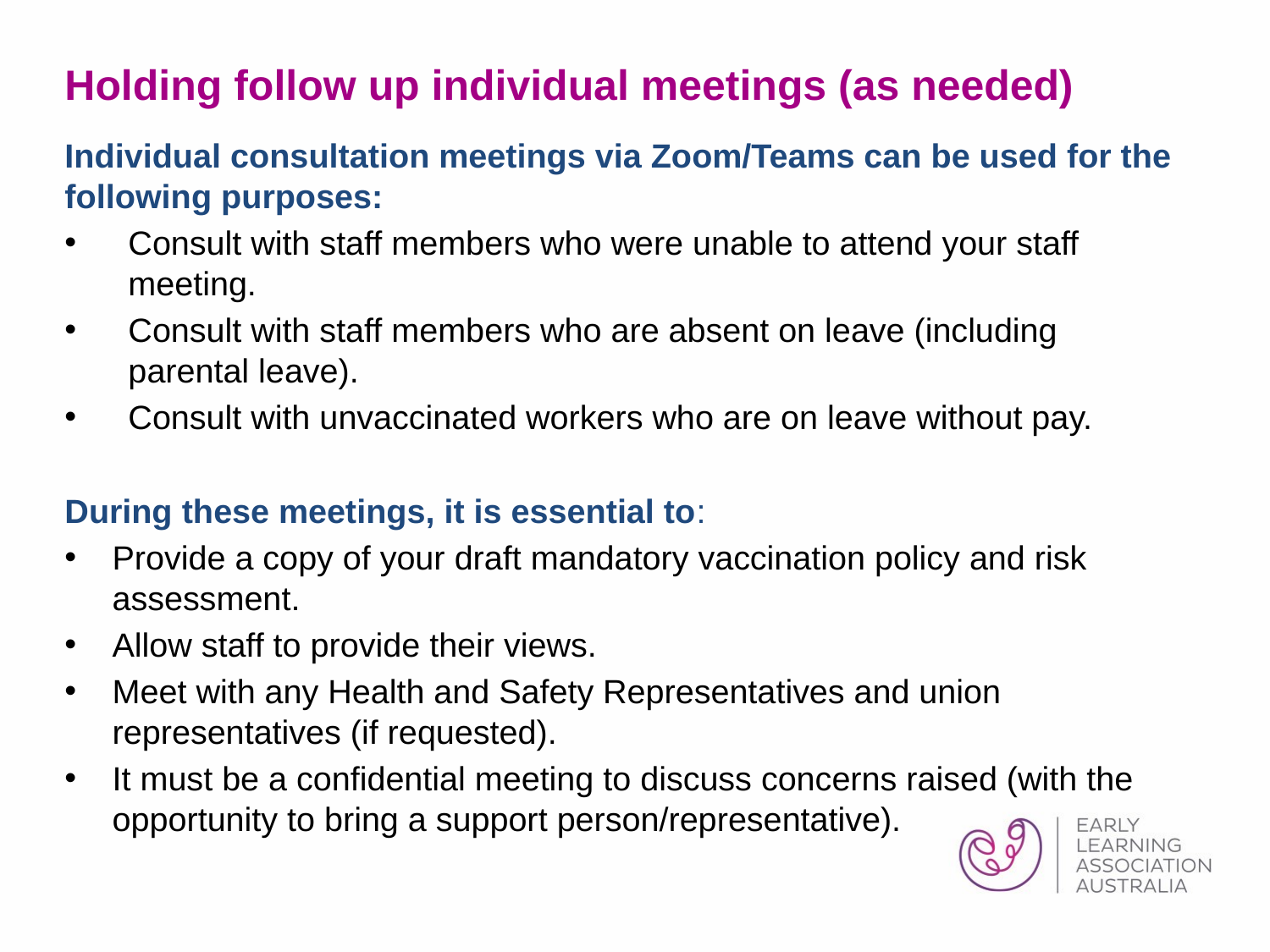

# Holding follow up individual meetings (as needed)
Individual consultation meetings via Zoom/Teams can be used for the following purposes:
Consult with staff members who were unable to attend your staff meeting.
Consult with staff members who are absent on leave (including parental leave).
Consult with unvaccinated workers who are on leave without pay.

During these meetings, it is essential to:
Provide a copy of your draft mandatory vaccination policy and risk assessment.
Allow staff to provide their views.
Meet with any Health and Safety Representatives and union representatives (if requested).
It must be a confidential meeting to discuss concerns raised (with the opportunity to bring a support person/representative).